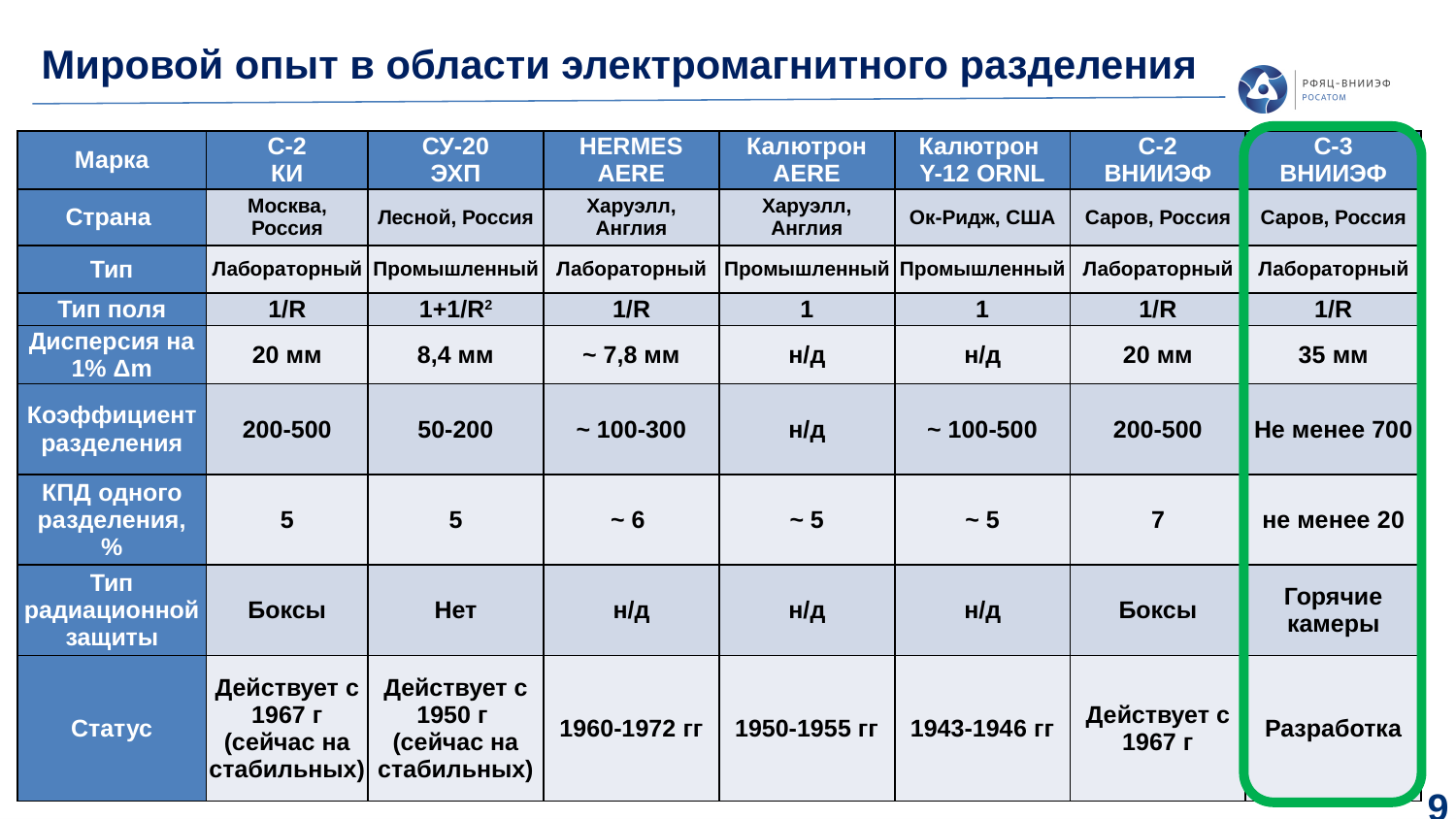

# Мировой опыт в области электромагнитного разделения

| Марка | С-2 КИ | СУ-20 ЭХП | HERMES AERE | Калютрон AERE | Калютрон Y-12 ORNL | С-2 ВНИИЭФ | С-3 ВНИИЭФ |
| --- | --- | --- | --- | --- | --- | --- | --- |
| Страна | Москва, Россия | Лесной, Россия | Харуэлл, Англия | Харуэлл, Англия | Ок-Ридж, США | Саров, Россия | Саров, Россия |
| Тип | Лабораторный | Промышленный | Лабораторный | Промышленный | Промышленный | Лабораторный | Лабораторный |
| Тип поля | 1/R | 1+1/R2 | 1/R | 1 | 1 | 1/R | 1/R |
| Дисперсия на 1% Δm | 20 мм | 8,4 мм | ~ 7,8 мм | н/д | н/д | 20 мм | 35 мм |
| Коэффициент разделения | 200-500 | 50-200 | ~ 100-300 | н/д | ~ 100-500 | 200-500 | Не менее 700 |
| КПД одного разделения, % | 5 | 5 | ~ 6 | ~ 5 | ~ 5 | 7 | не менее 20 |
| Тип радиационной защиты | Боксы | Нет | н/д | н/д | н/д | Боксы | Горячие камеры |
| Статус | Действует с 1967 г (сейчас на стабильных) | Действует с 1950 г (сейчас на стабильных) | 1960-1972 гг | 1950-1955 гг | 1943-1946 гг | Действует с 1967 г | Разработка |
9